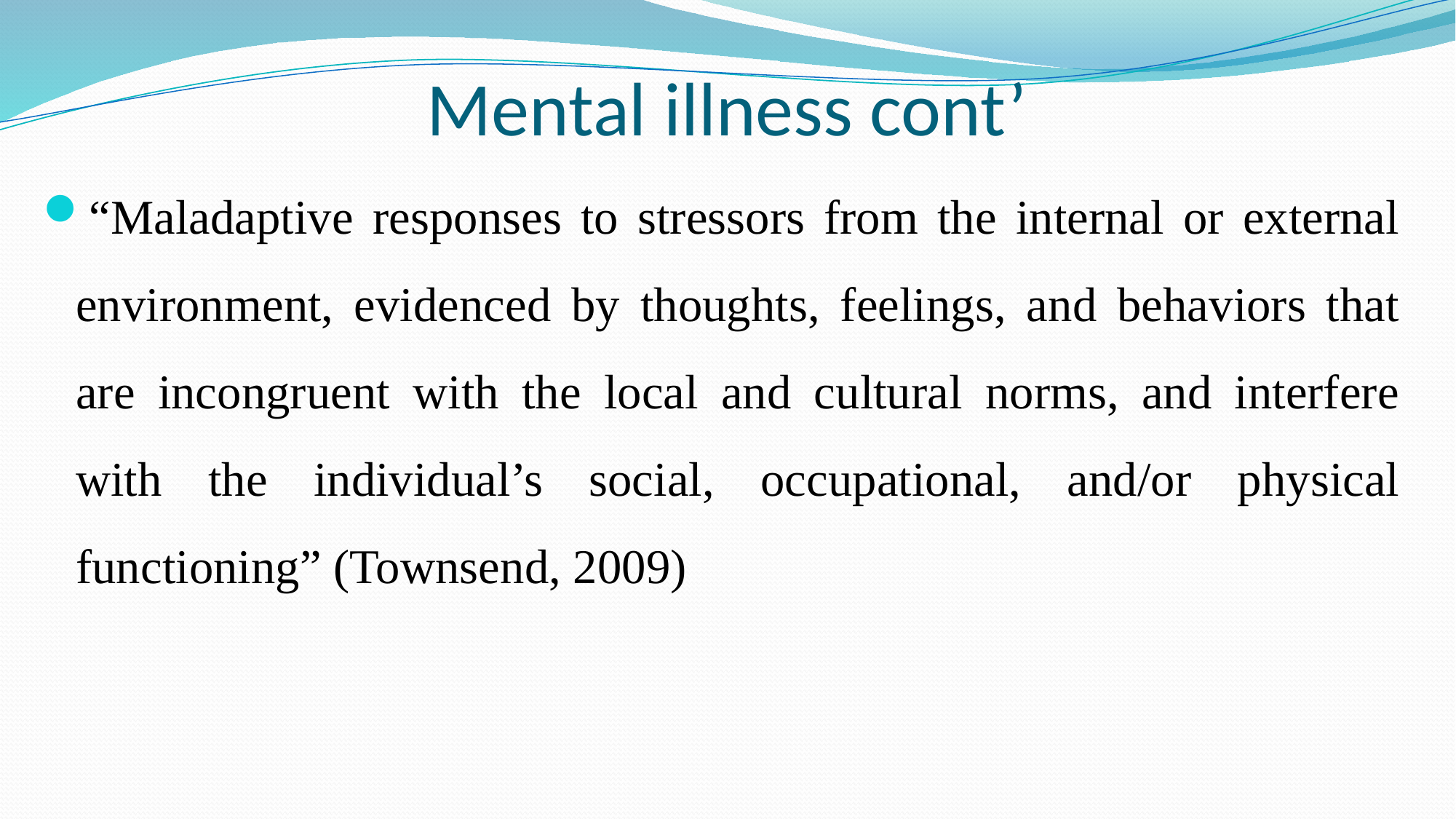

# Mental illness cont’
“Maladaptive responses to stressors from the internal or external environment, evidenced by thoughts, feelings, and behaviors that are incongruent with the local and cultural norms, and interfere with the individual’s social, occupational, and/or physical functioning” (Townsend, 2009)